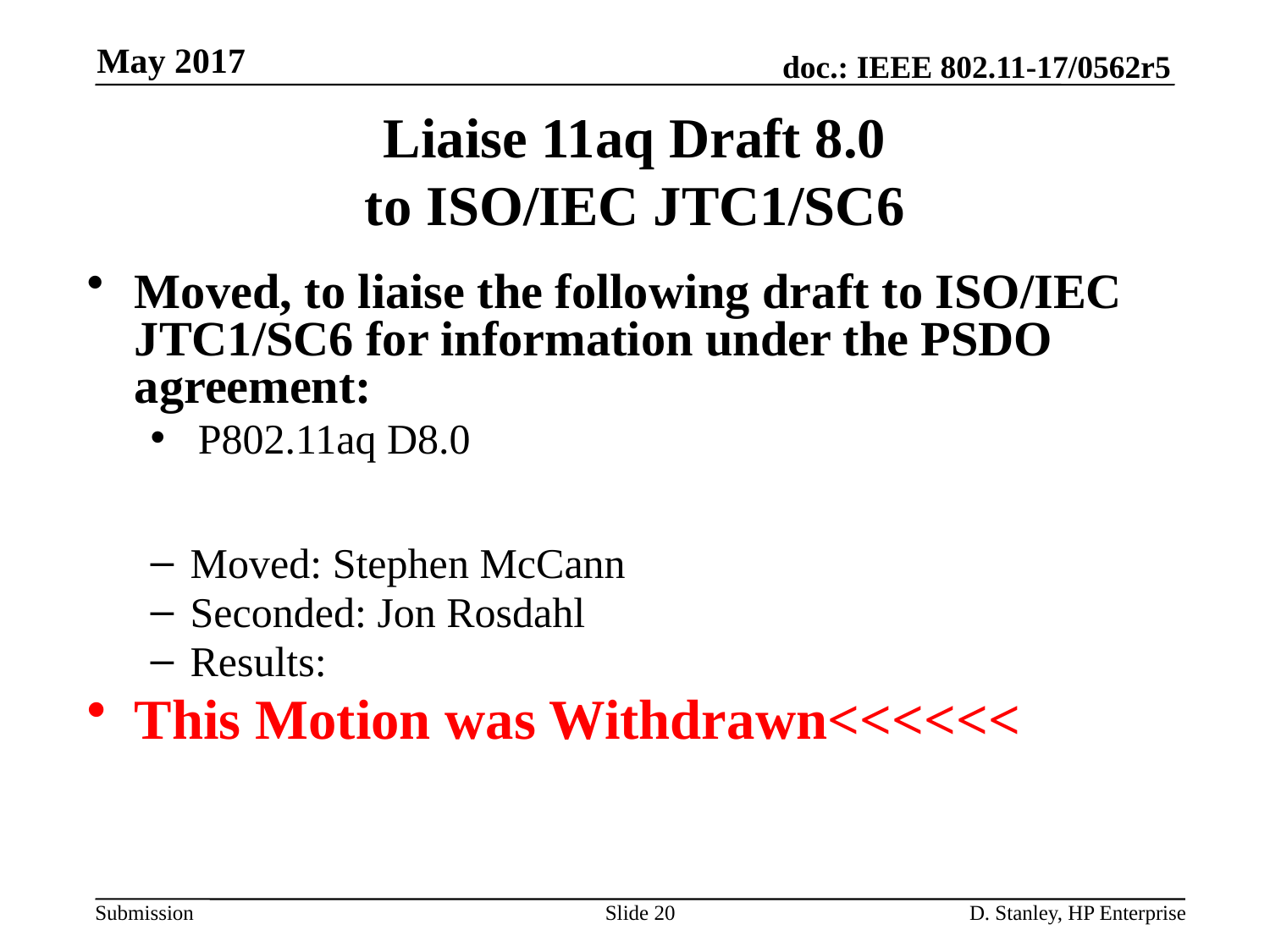

May 2017
# Liaise 11aq Draft 8.0 to ISO/IEC JTC1/SC6
Moved, to liaise the following draft to ISO/IEC JTC1/SC6 for information under the PSDO agreement:
P802.11aq D8.0

Moved: Stephen McCann
Seconded: Jon Rosdahl
Results:
This Motion was Withdrawn<<<<<<
Slide 20
D. Stanley, HP Enterprise